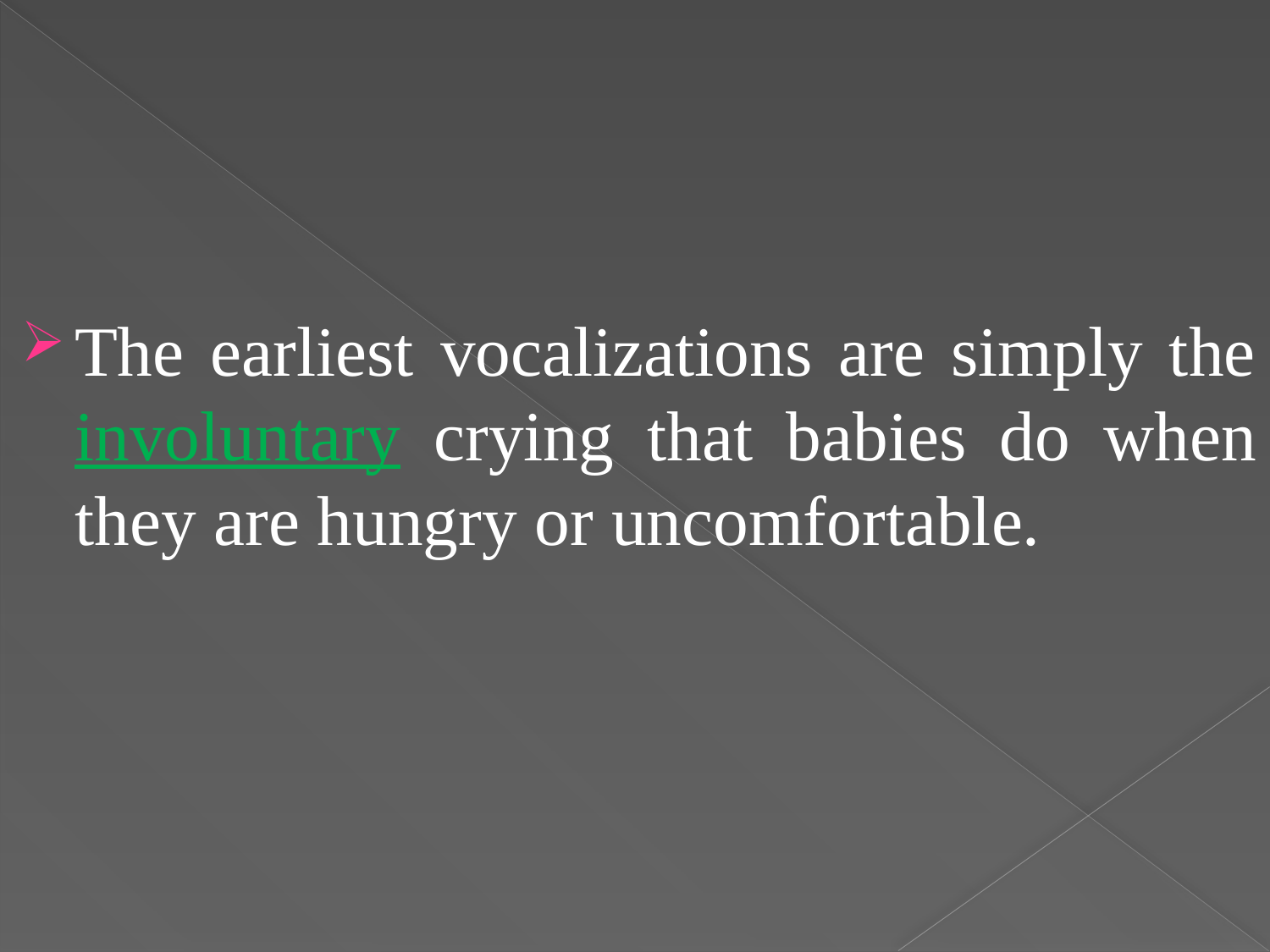

The earliest vocalizations are simply the involuntary crying that babies do when they are hungry or uncomfortable.

#